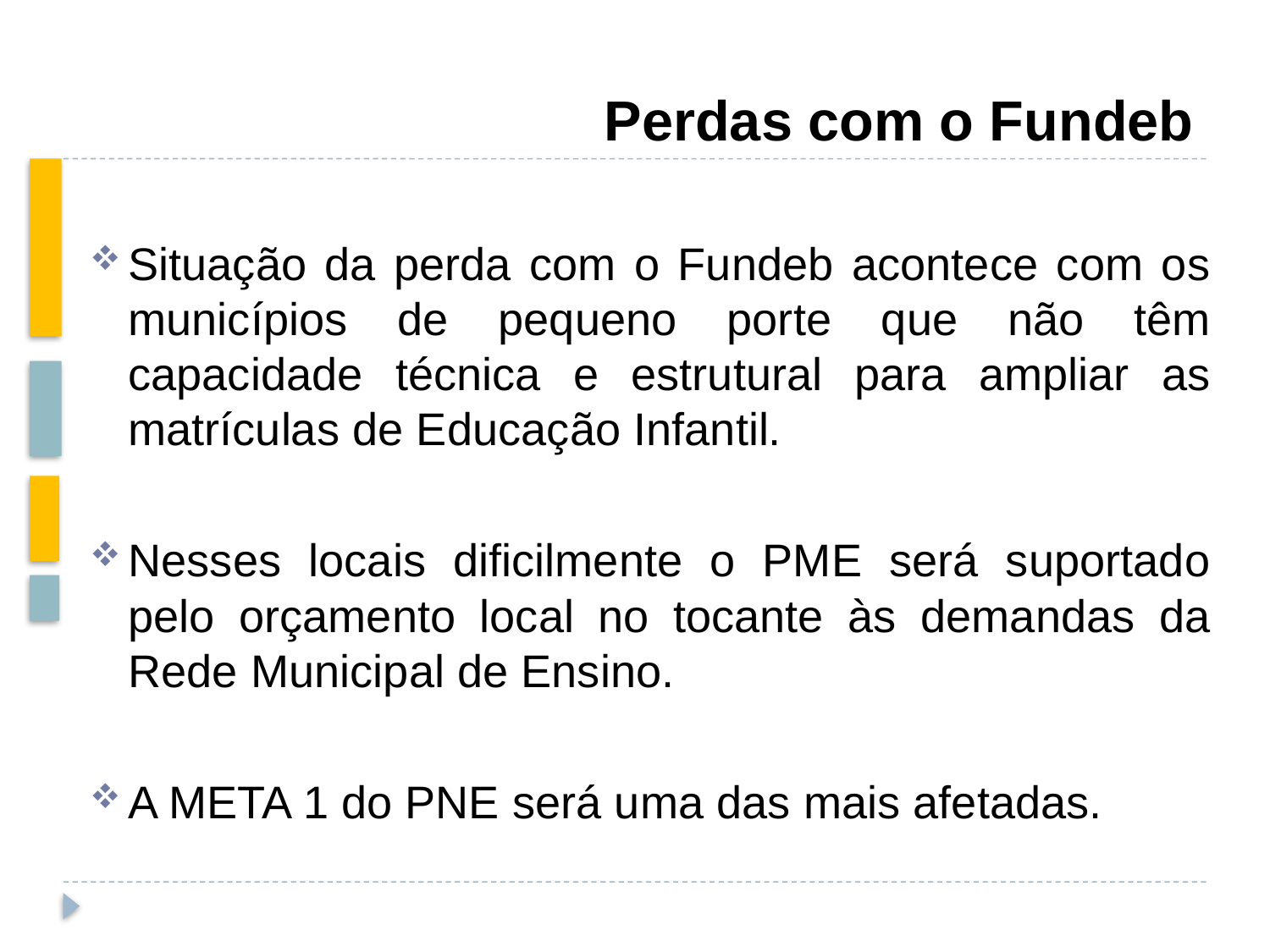

# Perdas com o Fundeb

Situação da perda com o Fundeb acontece com os municípios de pequeno porte que não têm capacidade técnica e estrutural para ampliar as matrículas de Educação Infantil.

Nesses locais dificilmente o PME será suportado pelo orçamento local no tocante às demandas da Rede Municipal de Ensino.

A META 1 do PNE será uma das mais afetadas.